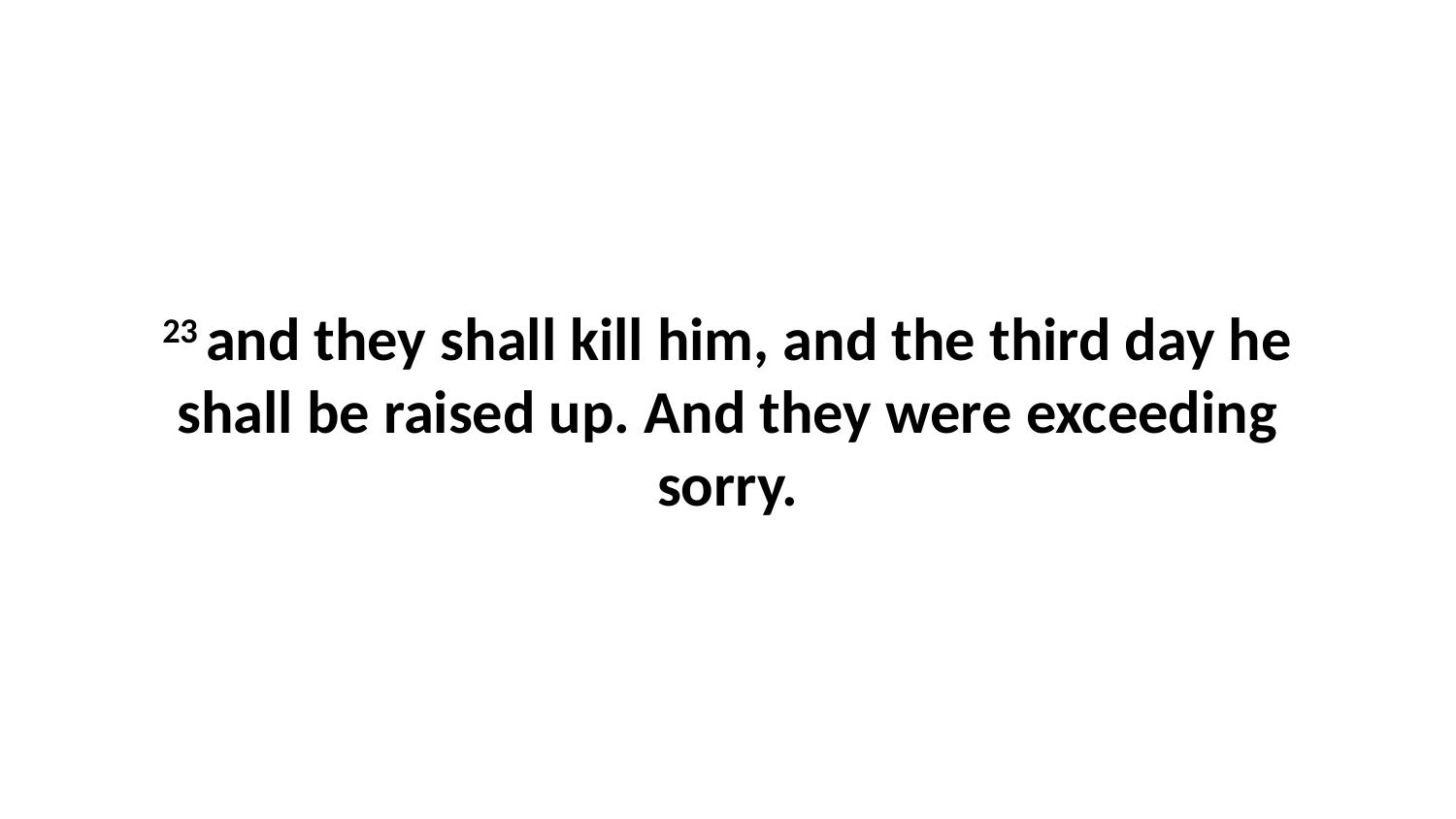

23 and they shall kill him, and the third day he shall be raised up. And they were exceeding sorry.